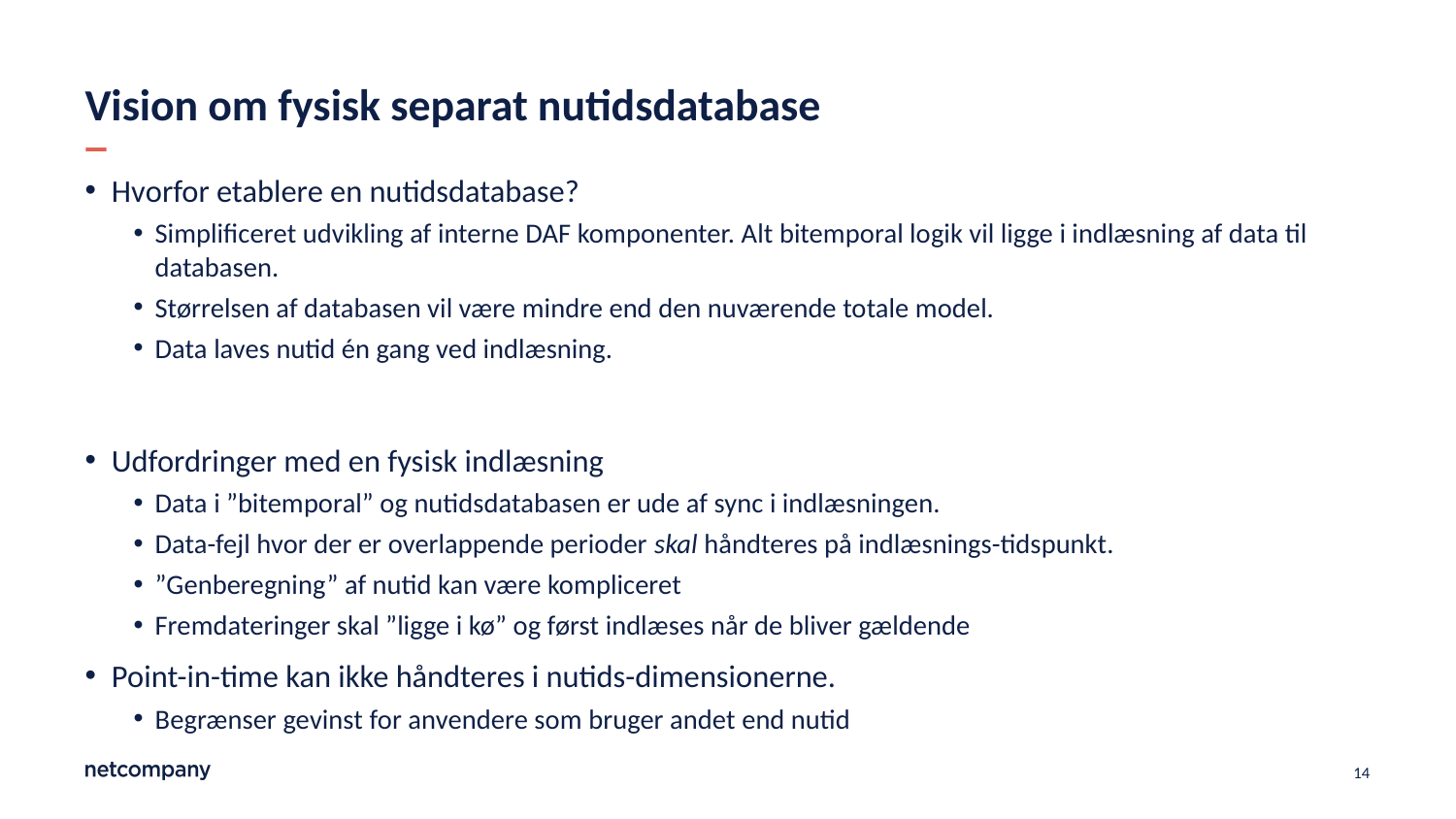

# Vision om fysisk separat nutidsdatabase
Hvorfor etablere en nutidsdatabase?
Simplificeret udvikling af interne DAF komponenter. Alt bitemporal logik vil ligge i indlæsning af data til databasen.
Størrelsen af databasen vil være mindre end den nuværende totale model.
Data laves nutid én gang ved indlæsning.

Udfordringer med en fysisk indlæsning
Data i ”bitemporal” og nutidsdatabasen er ude af sync i indlæsningen.
Data-fejl hvor der er overlappende perioder skal håndteres på indlæsnings-tidspunkt.
”Genberegning” af nutid kan være kompliceret
Fremdateringer skal ”ligge i kø” og først indlæses når de bliver gældende
Point-in-time kan ikke håndteres i nutids-dimensionerne.
Begrænser gevinst for anvendere som bruger andet end nutid